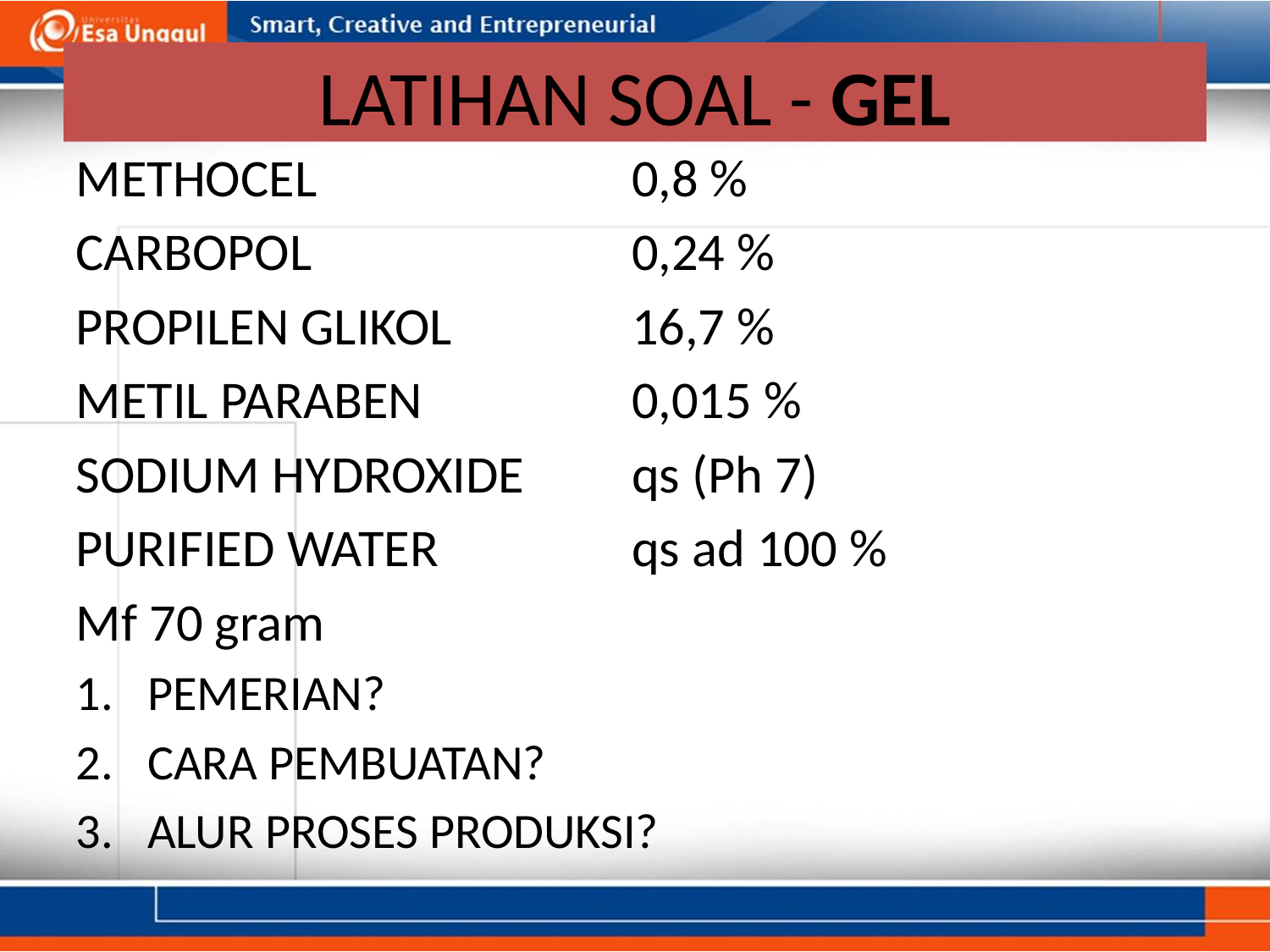

# LATIHAN SOAL - GEL
METHOCEL 			0,8 %
CARBOPOL 			0,24 %
PROPILEN GLIKOL 		16,7 %
METIL PARABEN 		0,015 %
SODIUM HYDROXIDE  	qs (Ph 7)
PURIFIED WATER 		qs ad 100 %
Mf 70 gram
PEMERIAN?
CARA PEMBUATAN?
ALUR PROSES PRODUKSI?